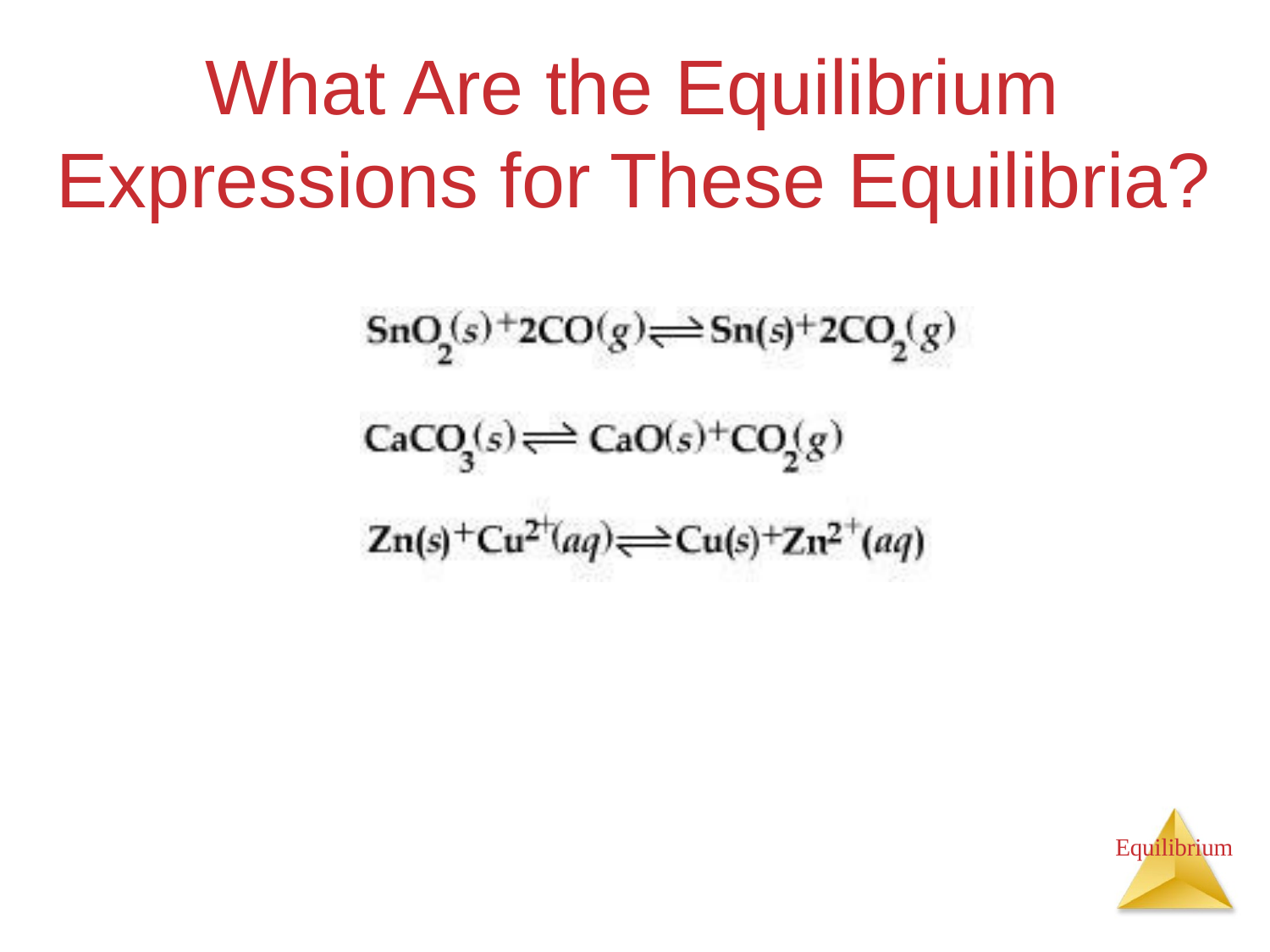

# What Are the Equilibrium  Expressions for These Equilibria?

Equilibrium